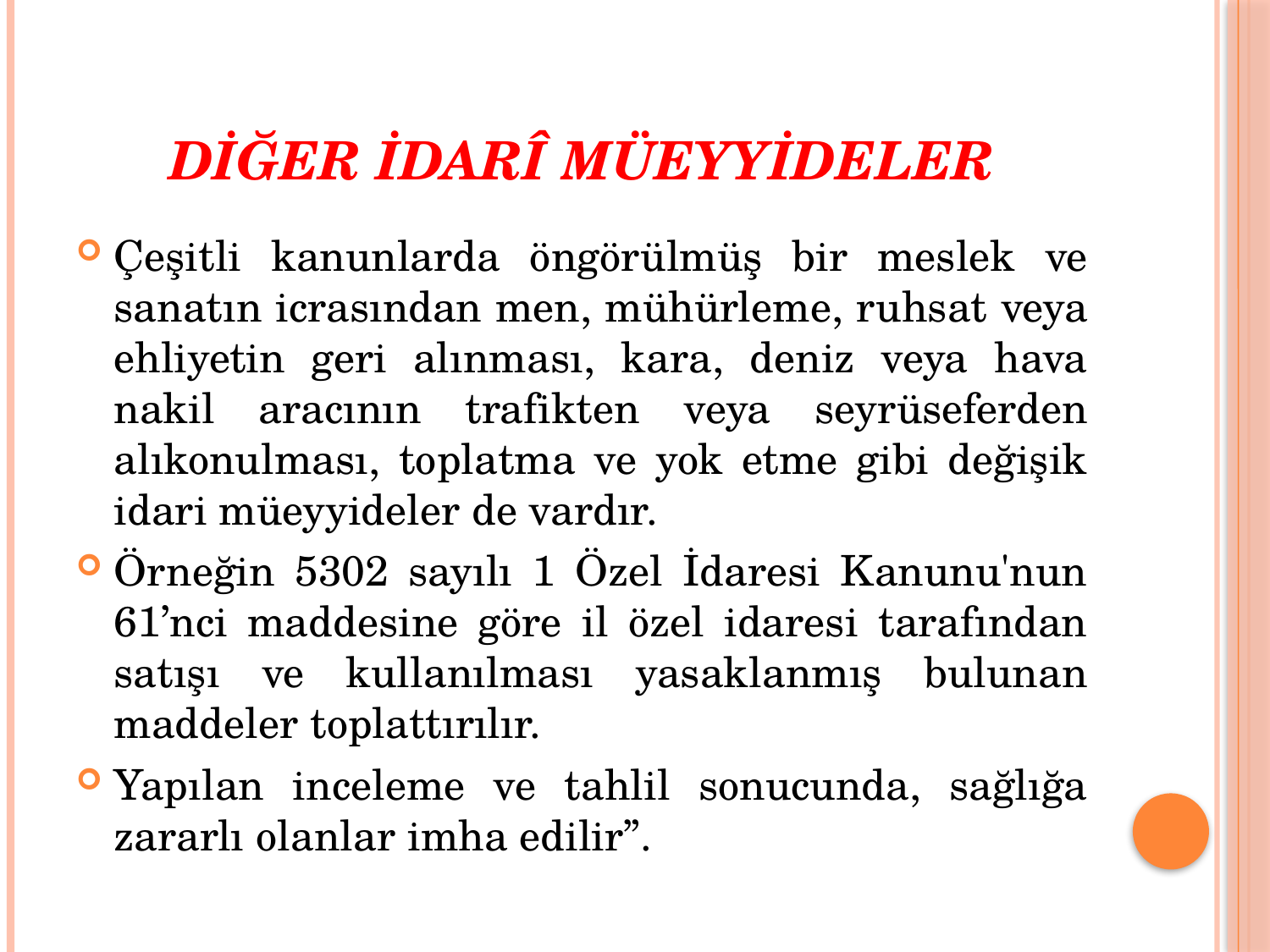

# Diğer İdarî Müeyyideler
Çeşitli kanunlarda öngörülmüş bir meslek ve sanatın icrasından men, mühürleme, ruhsat veya ehliyetin geri alınması, kara, deniz veya hava nakil aracının trafikten veya seyrüseferden alıkonulması, toplatma ve yok etme gibi değişik idari müeyyideler de vardır.
Örneğin 5302 sayılı 1 Özel İdaresi Kanunu'nun 61’nci maddesine göre il özel idaresi tarafından satışı ve kullanılması yasaklanmış bulunan maddeler toplattırılır.
Yapılan inceleme ve tahlil sonucunda, sağlığa zararlı olanlar imha edilir”.